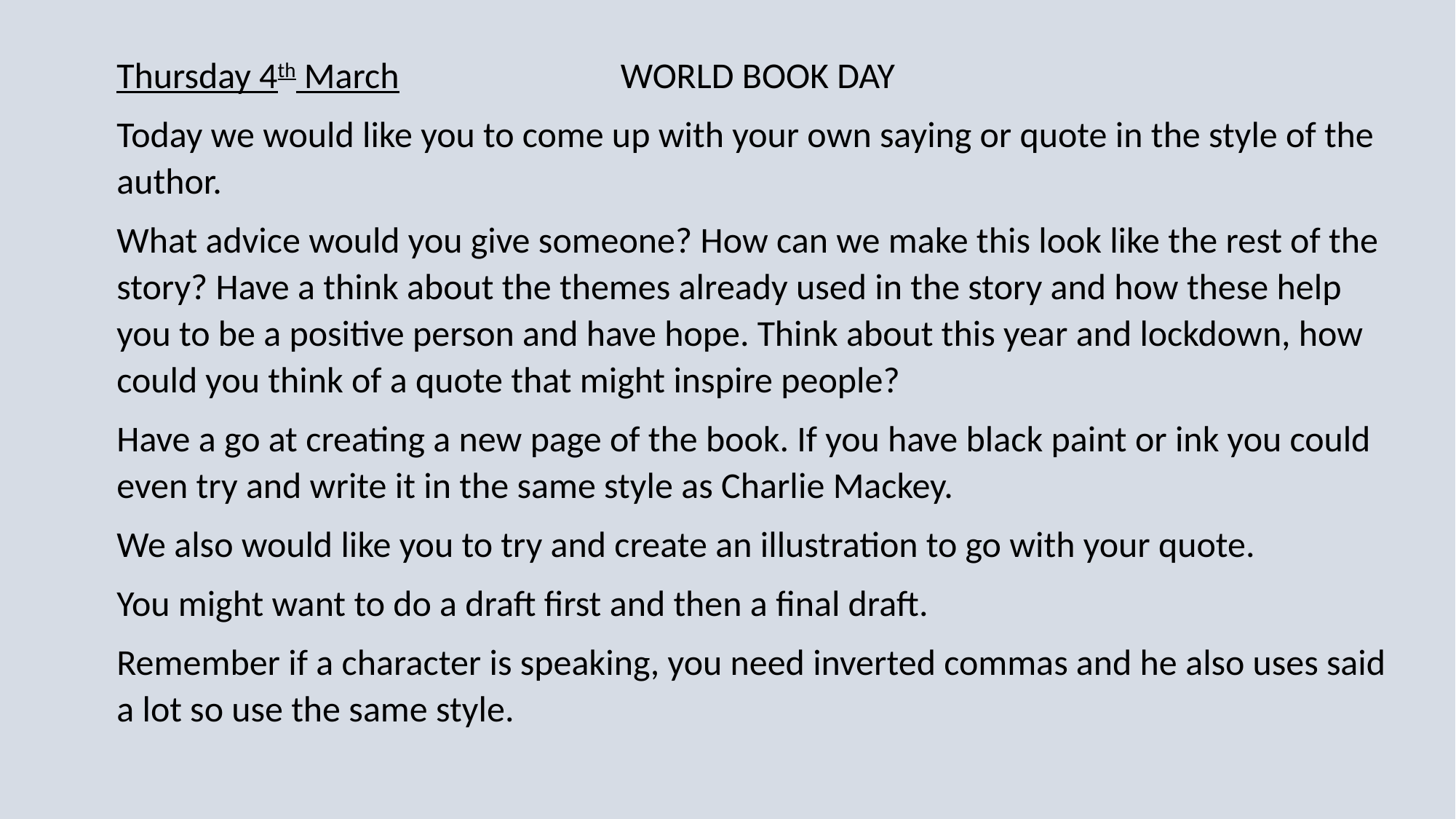

Thursday 4th March                           WORLD BOOK DAY
Today we would like you to come up with your own saying or quote in the style of the author.
What advice would you give someone? How can we make this look like the rest of the story? Have a think about the themes already used in the story and how these help you to be a positive person and have hope. Think about this year and lockdown, how could you think of a quote that might inspire people?
Have a go at creating a new page of the book. If you have black paint or ink you could even try and write it in the same style as Charlie Mackey.
We also would like you to try and create an illustration to go with your quote.
You might want to do a draft first and then a final draft.
Remember if a character is speaking, you need inverted commas and he also uses said a lot so use the same style.